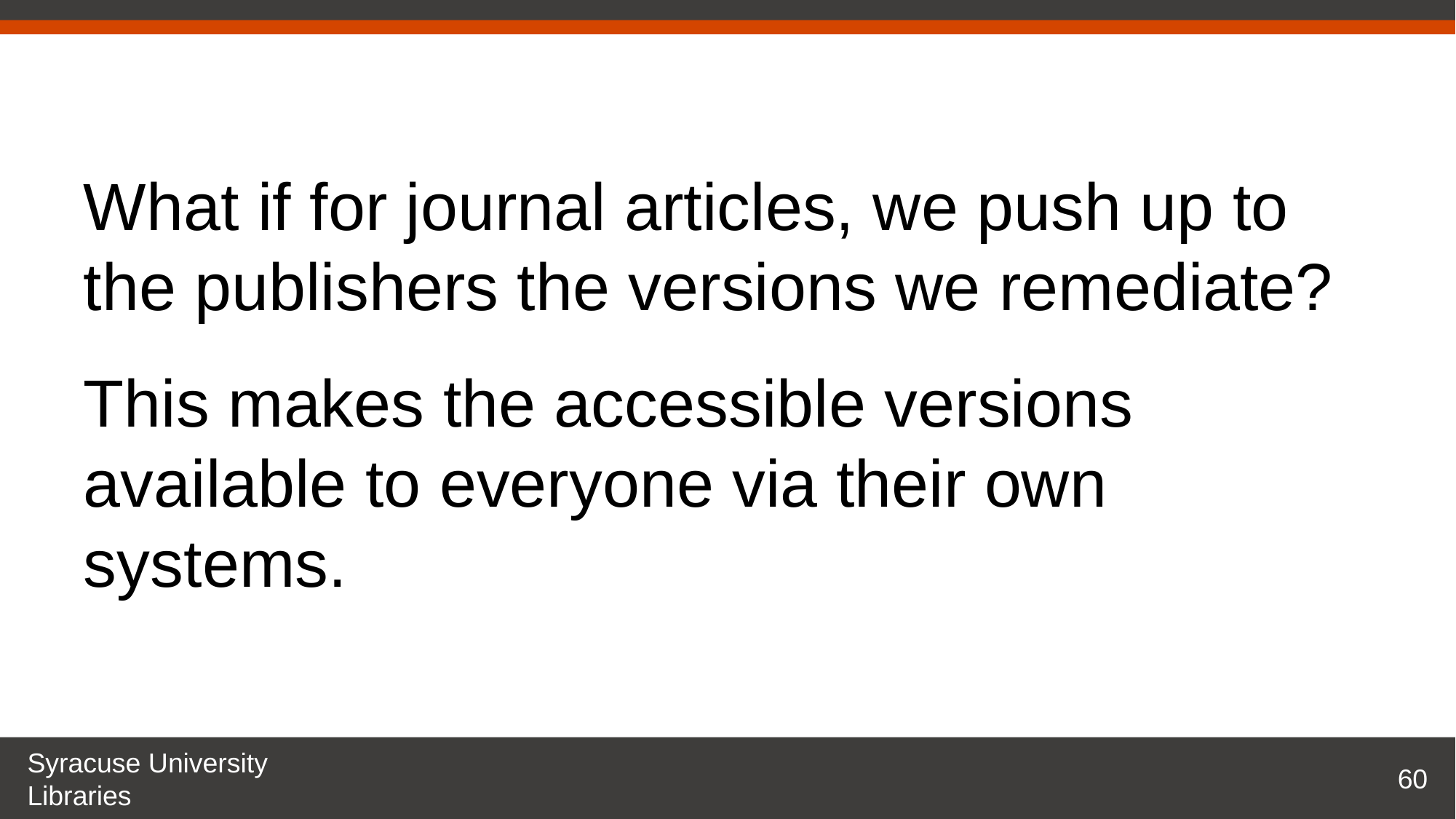

# Going further with the idea…
What if for journal articles, we push up to the publishers the versions we remediate?
This makes the accessible versions available to everyone via their own systems.
60